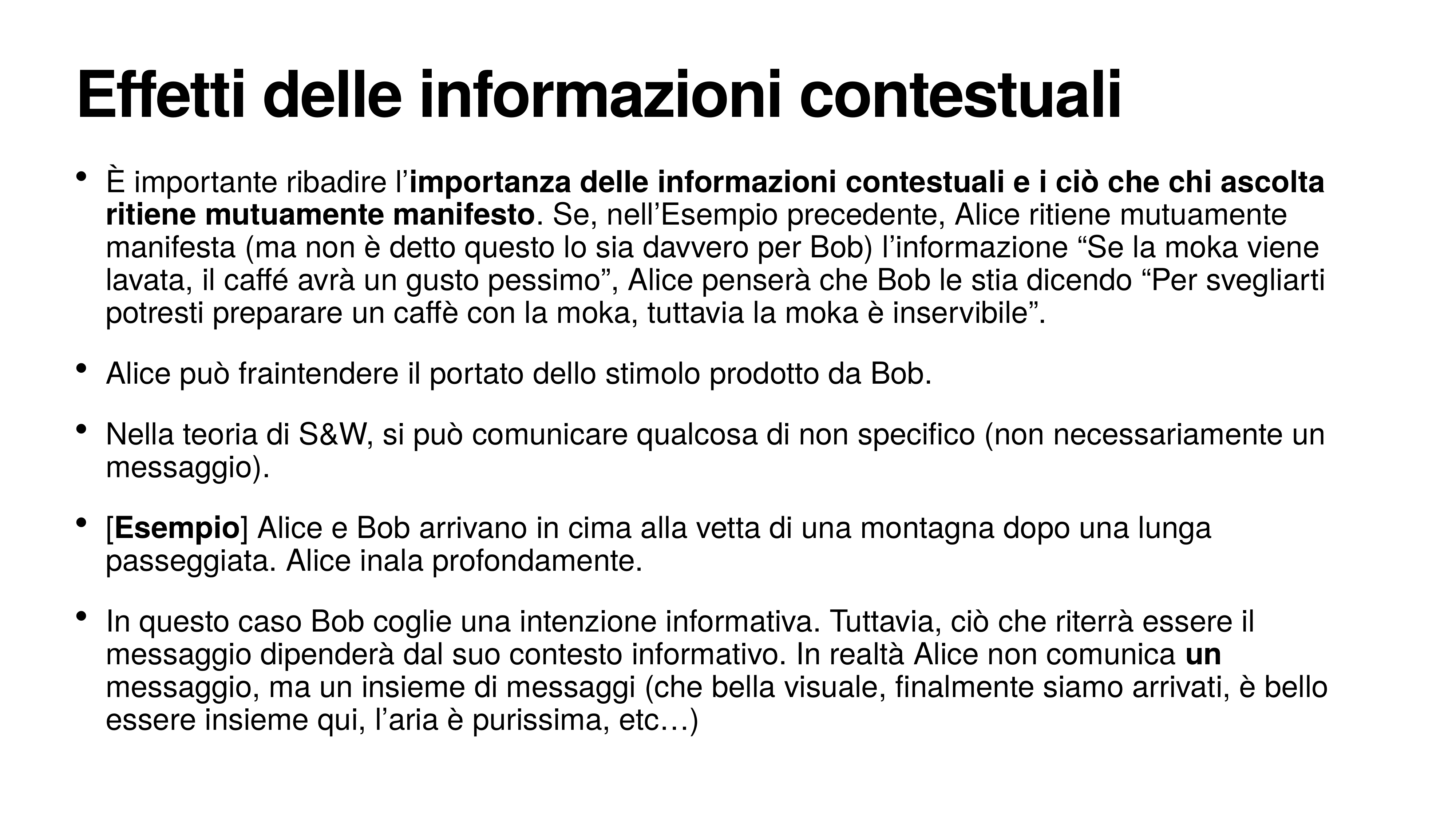

# Effetti delle informazioni contestuali
È importante ribadire l’importanza delle informazioni contestuali e i ciò che chi ascolta ritiene mutuamente manifesto. Se, nell’Esempio precedente, Alice ritiene mutuamente manifesta (ma non è detto questo lo sia davvero per Bob) l’informazione “Se la moka viene lavata, il caffé avrà un gusto pessimo”, Alice penserà che Bob le stia dicendo “Per svegliarti potresti preparare un caffè con la moka, tuttavia la moka è inservibile”.
Alice può fraintendere il portato dello stimolo prodotto da Bob.
Nella teoria di S&W, si può comunicare qualcosa di non specifico (non necessariamente un messaggio).
[Esempio] Alice e Bob arrivano in cima alla vetta di una montagna dopo una lunga passeggiata. Alice inala profondamente.
In questo caso Bob coglie una intenzione informativa. Tuttavia, ciò che riterrà essere il  messaggio dipenderà dal suo contesto informativo. In realtà Alice non comunica un messaggio, ma un insieme di messaggi (che bella visuale, finalmente siamo arrivati, è bello essere insieme qui, l’aria è purissima, etc…)